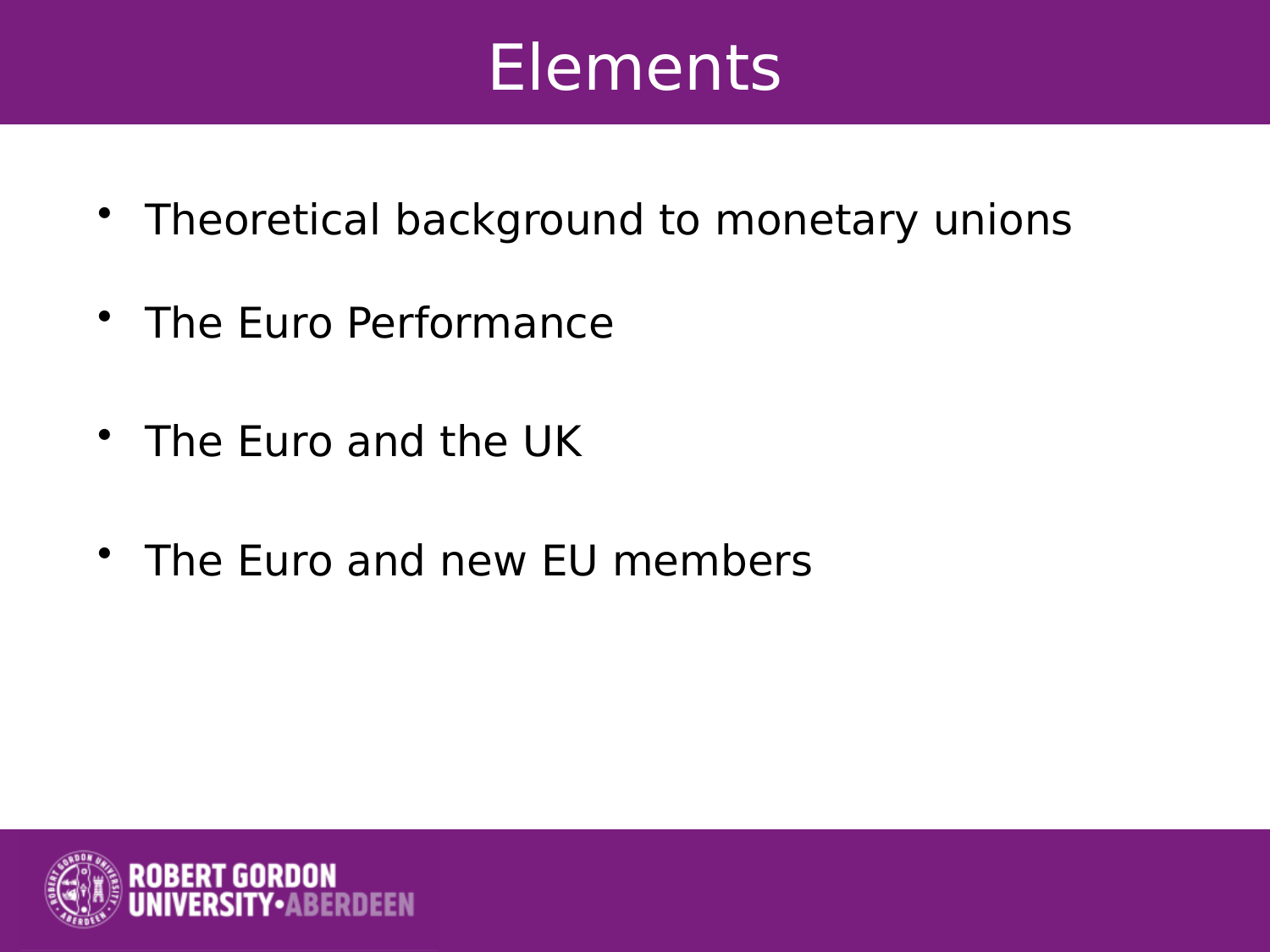

# Elements
Theoretical background to monetary unions

The Euro Performance

The Euro and the UK

The Euro and new EU members